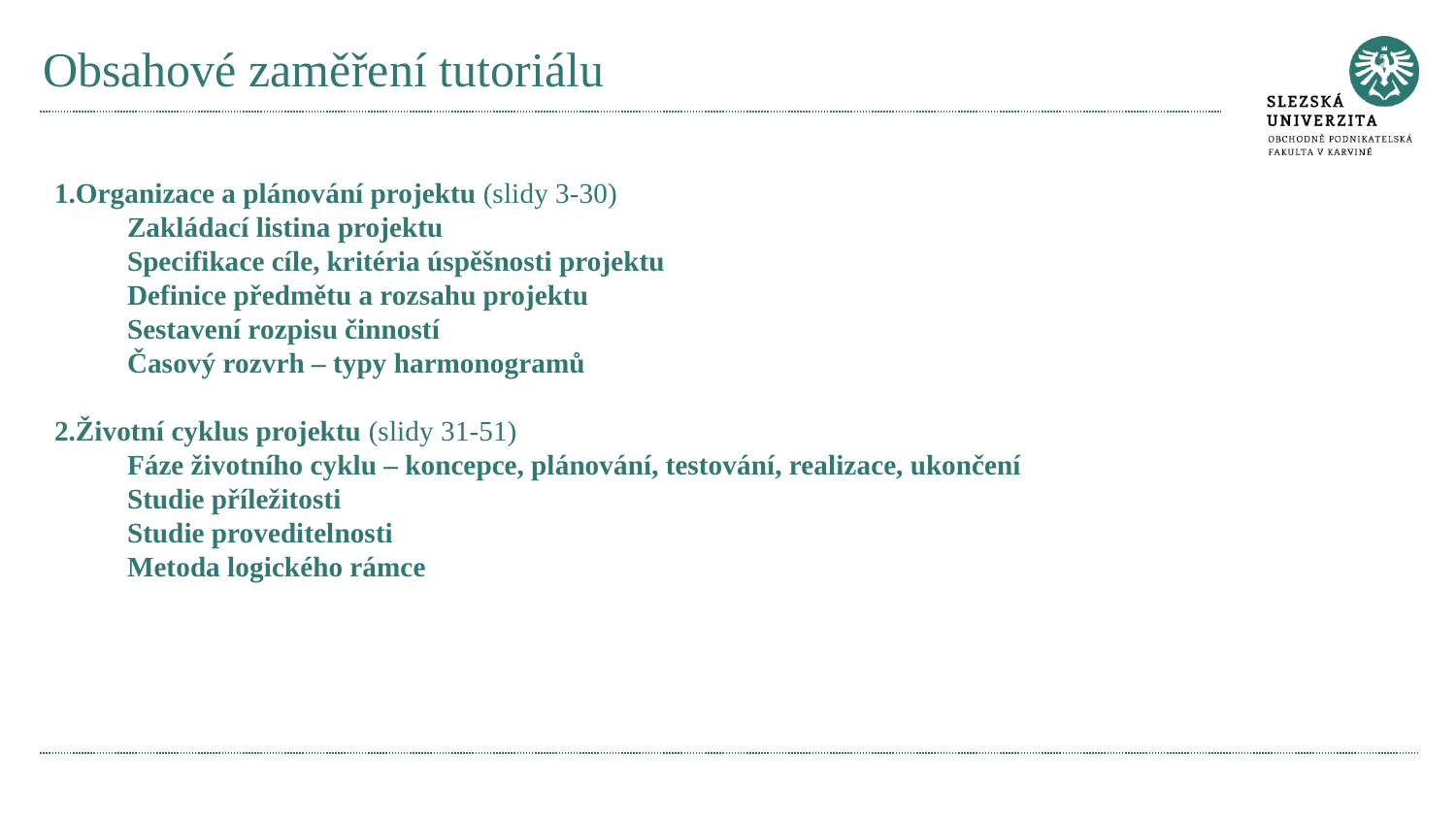

# Obsahové zaměření tutoriálu

Organizace a plánování projektu (slidy 3-30)
Zakládací listina projektu
Specifikace cíle, kritéria úspěšnosti projektu
Definice předmětu a rozsahu projektu
Sestavení rozpisu činností
Časový rozvrh – typy harmonogramů

Životní cyklus projektu (slidy 31-51)
Fáze životního cyklu – koncepce, plánování, testování, realizace, ukončení
Studie příležitosti
Studie proveditelnosti
Metoda logického rámce